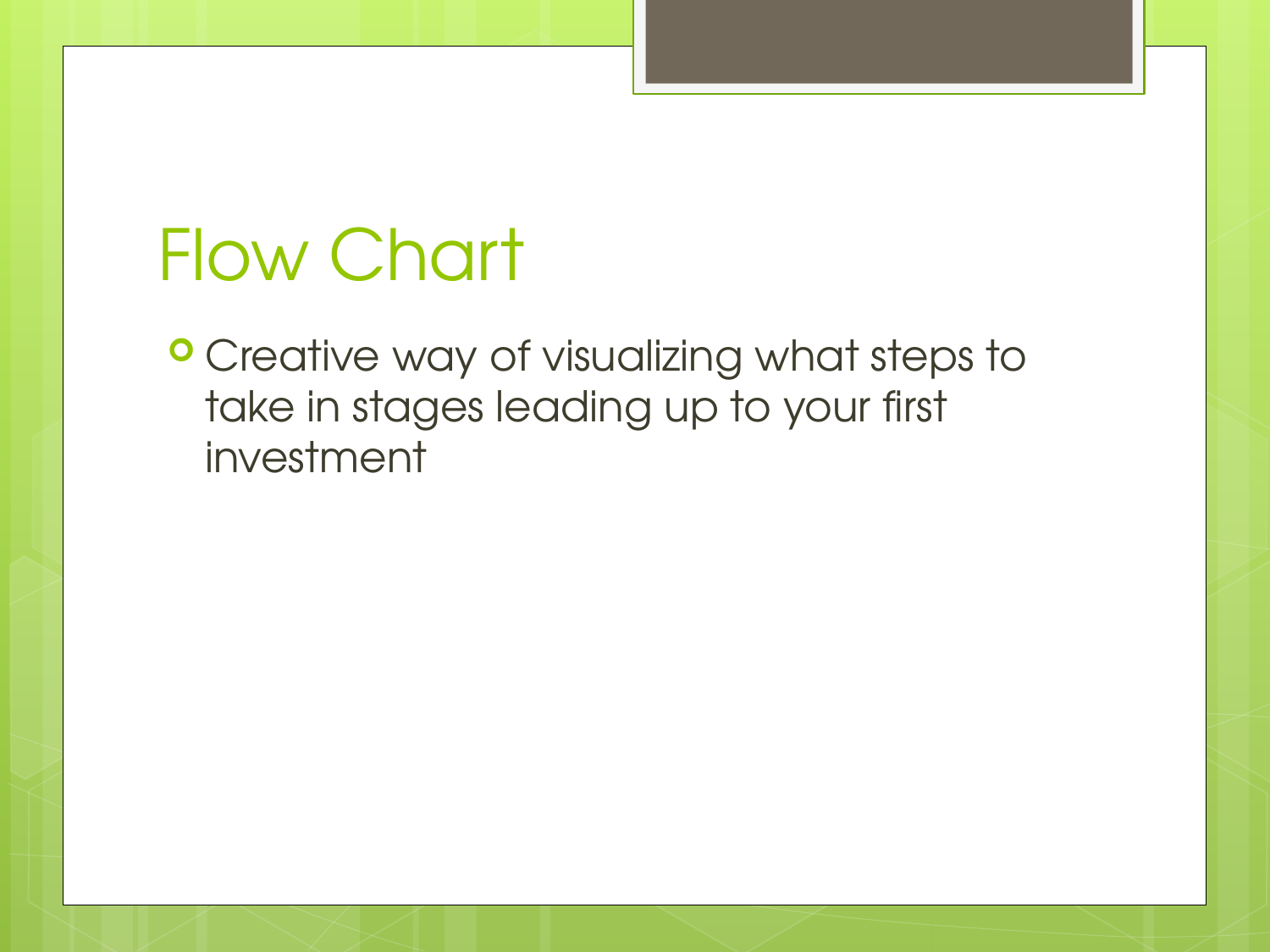

# Flow Chart
Creative way of visualizing what steps to take in stages leading up to your first investment